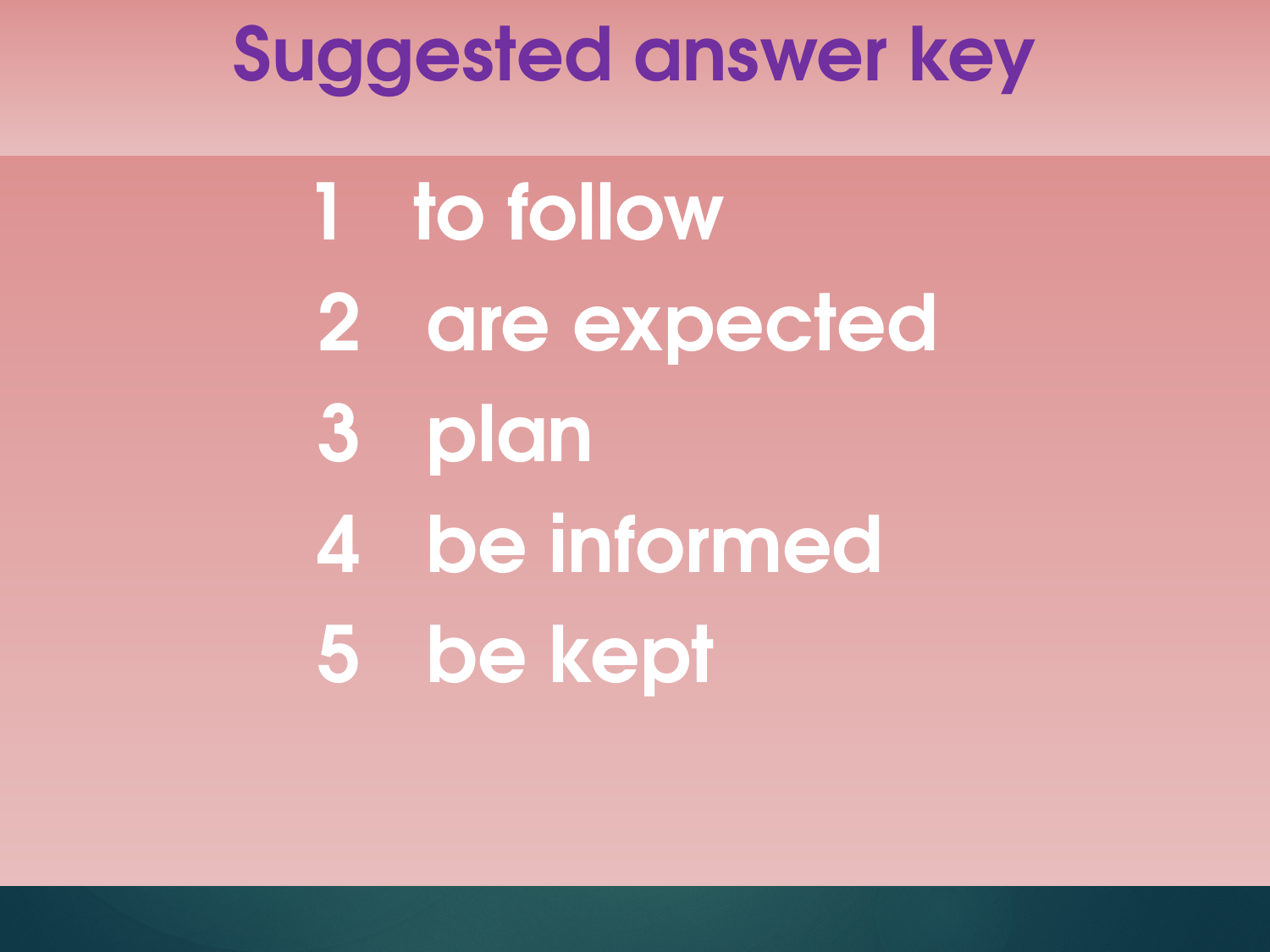

# Suggested answer key
                              1   to follow
              2   are expected
              3   plan
              4   be informed
              5   be kept